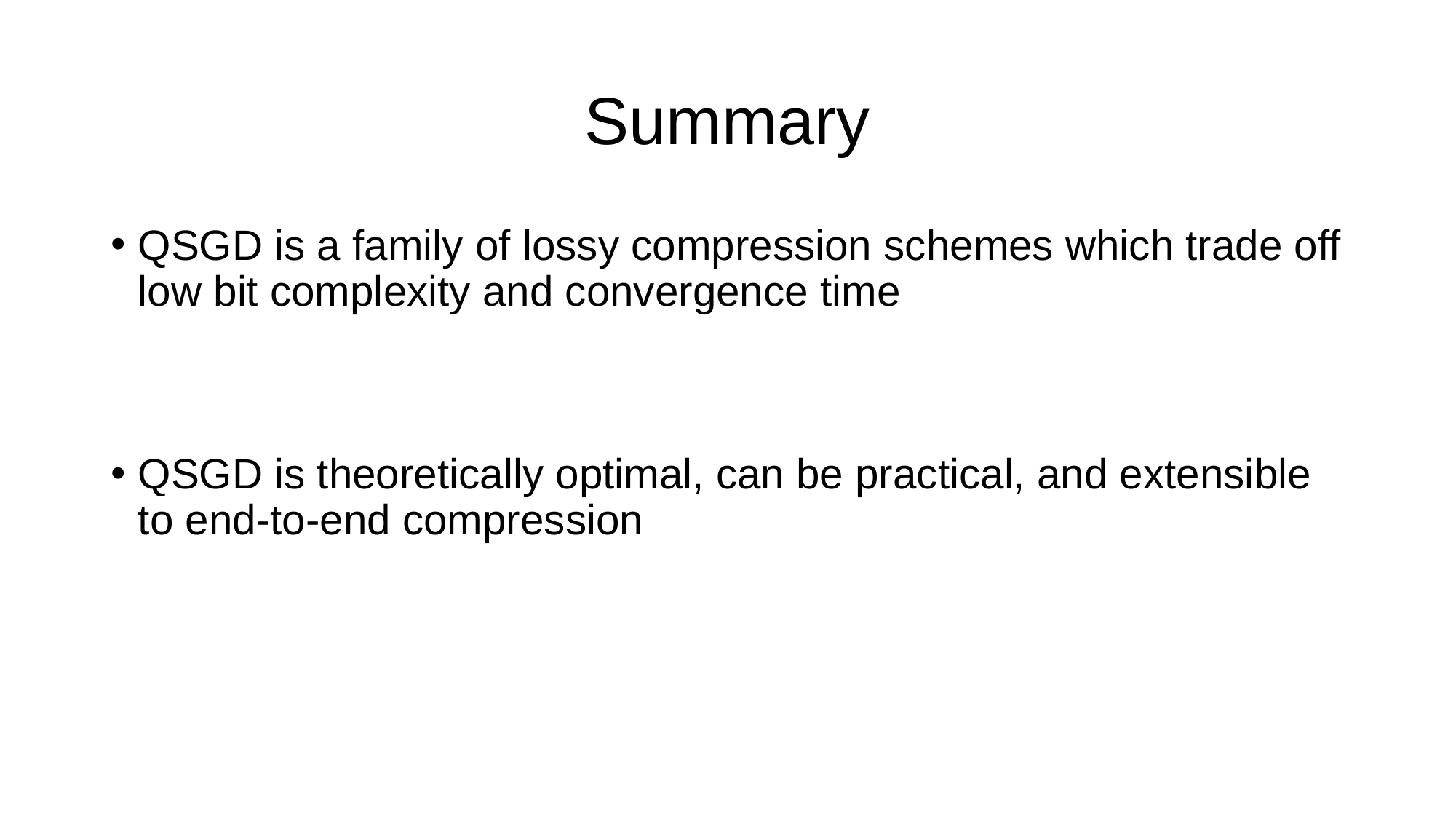

# Summary
QSGD is a family of lossy compression schemes which trade off low bit complexity and convergence time

QSGD is theoretically optimal, can be practical, and extensible to end-to-end compression